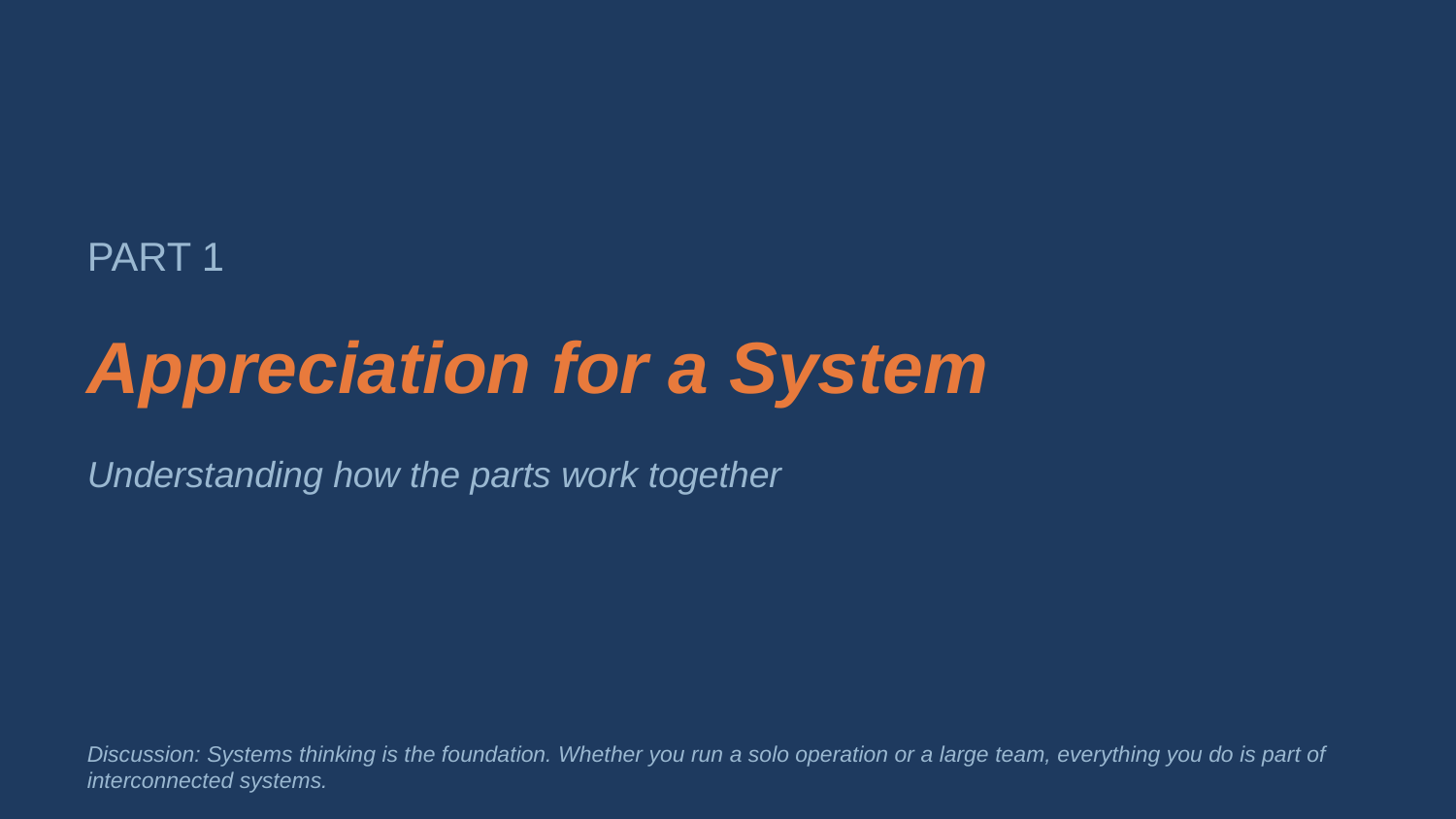

PART 1
Appreciation for a System
Understanding how the parts work together
Discussion: Systems thinking is the foundation. Whether you run a solo operation or a large team, everything you do is part of interconnected systems.